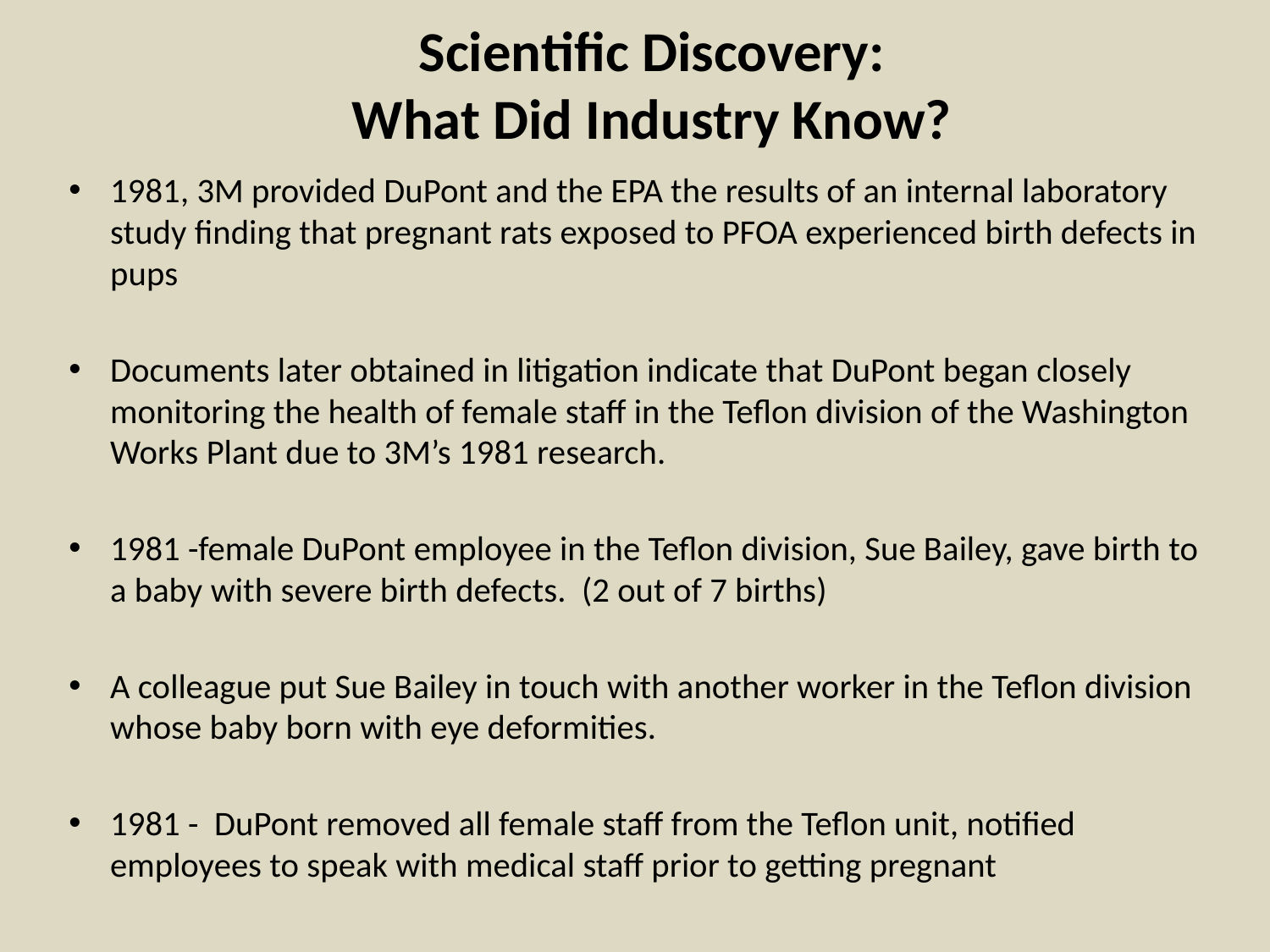

# Scientific Discovery: What Did Industry Know?
1981, 3M provided DuPont and the EPA the results of an internal laboratory study finding that pregnant rats exposed to PFOA experienced birth defects in pups

Documents later obtained in litigation indicate that DuPont began closely monitoring the health of female staff in the Teflon division of the Washington Works Plant due to 3M’s 1981 research.

1981 -female DuPont employee in the Teflon division, Sue Bailey, gave birth to a baby with severe birth defects.  (2 out of 7 births)

A colleague put Sue Bailey in touch with another worker in the Teflon division whose baby born with eye deformities.

1981 -  DuPont removed all female staff from the Teflon unit, notified employees to speak with medical staff prior to getting pregnant